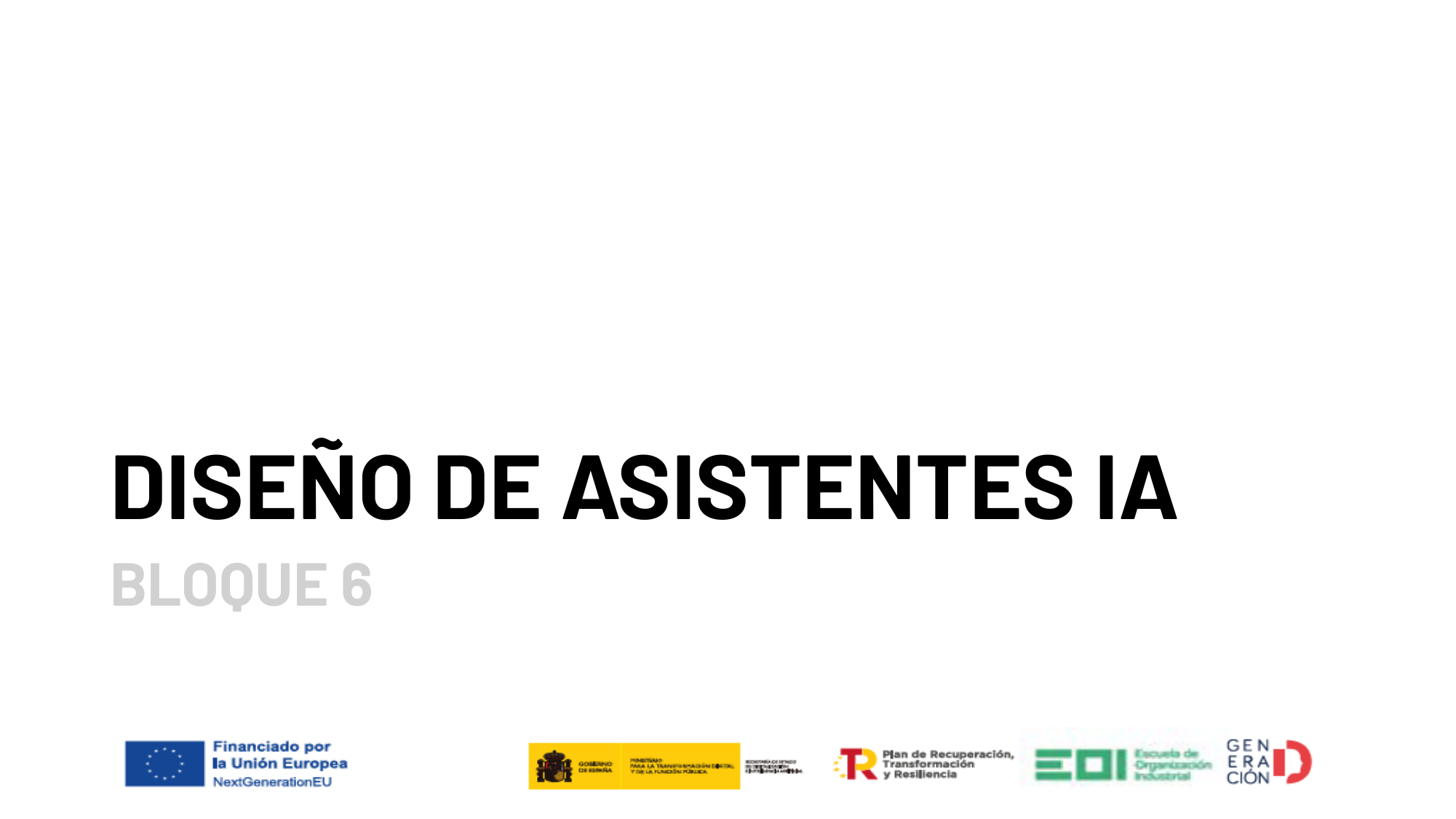

# DISEÑO DE ASISTENTES IA
BLOQUE 6